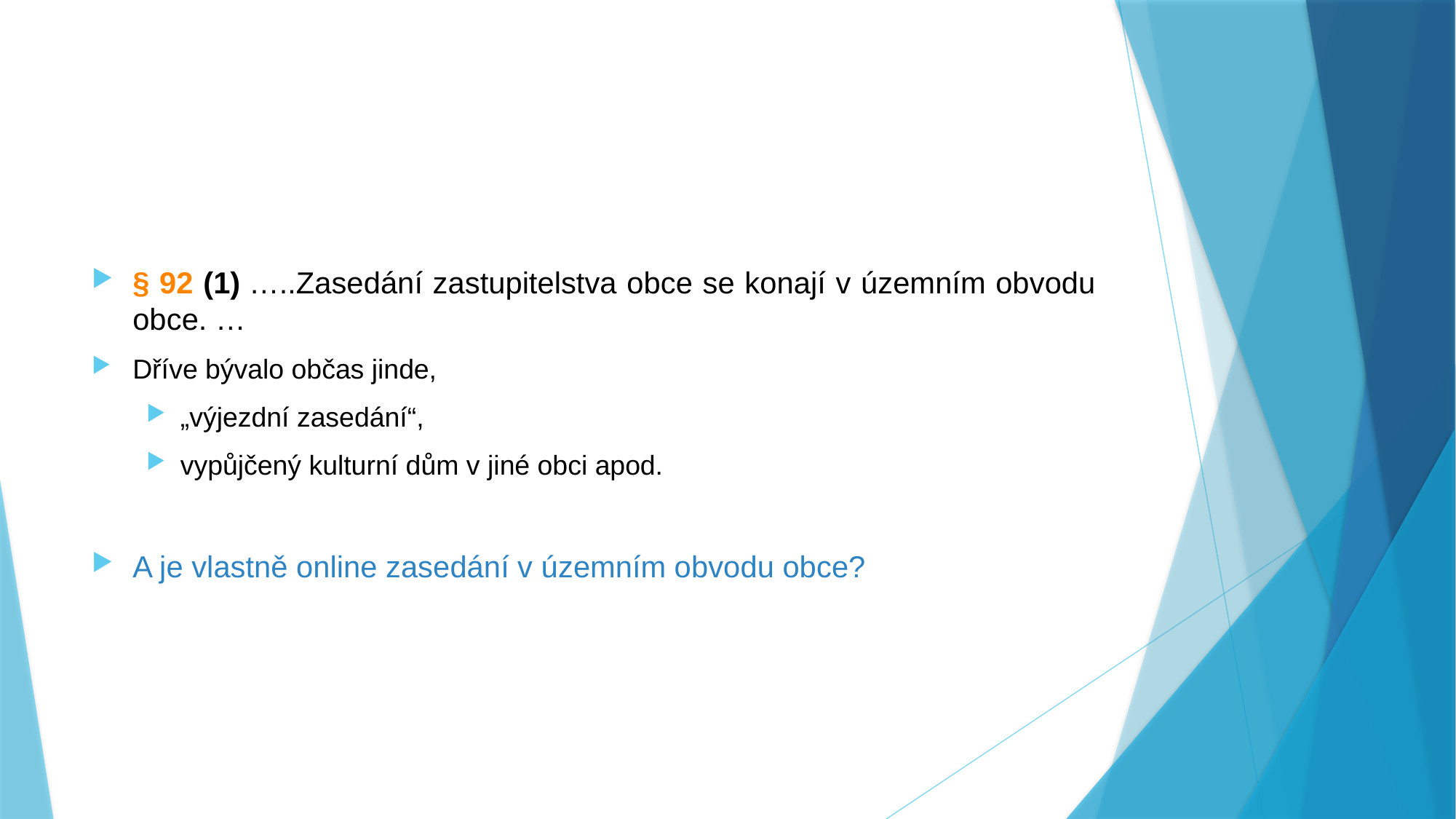

#
§ 92 (1) …..Zasedání zastupitelstva obce se konají v územním obvodu obce. …
Dříve bývalo občas jinde,
„výjezdní zasedání“,
vypůjčený kulturní dům v jiné obci apod.

A je vlastně online zasedání v územním obvodu obce?